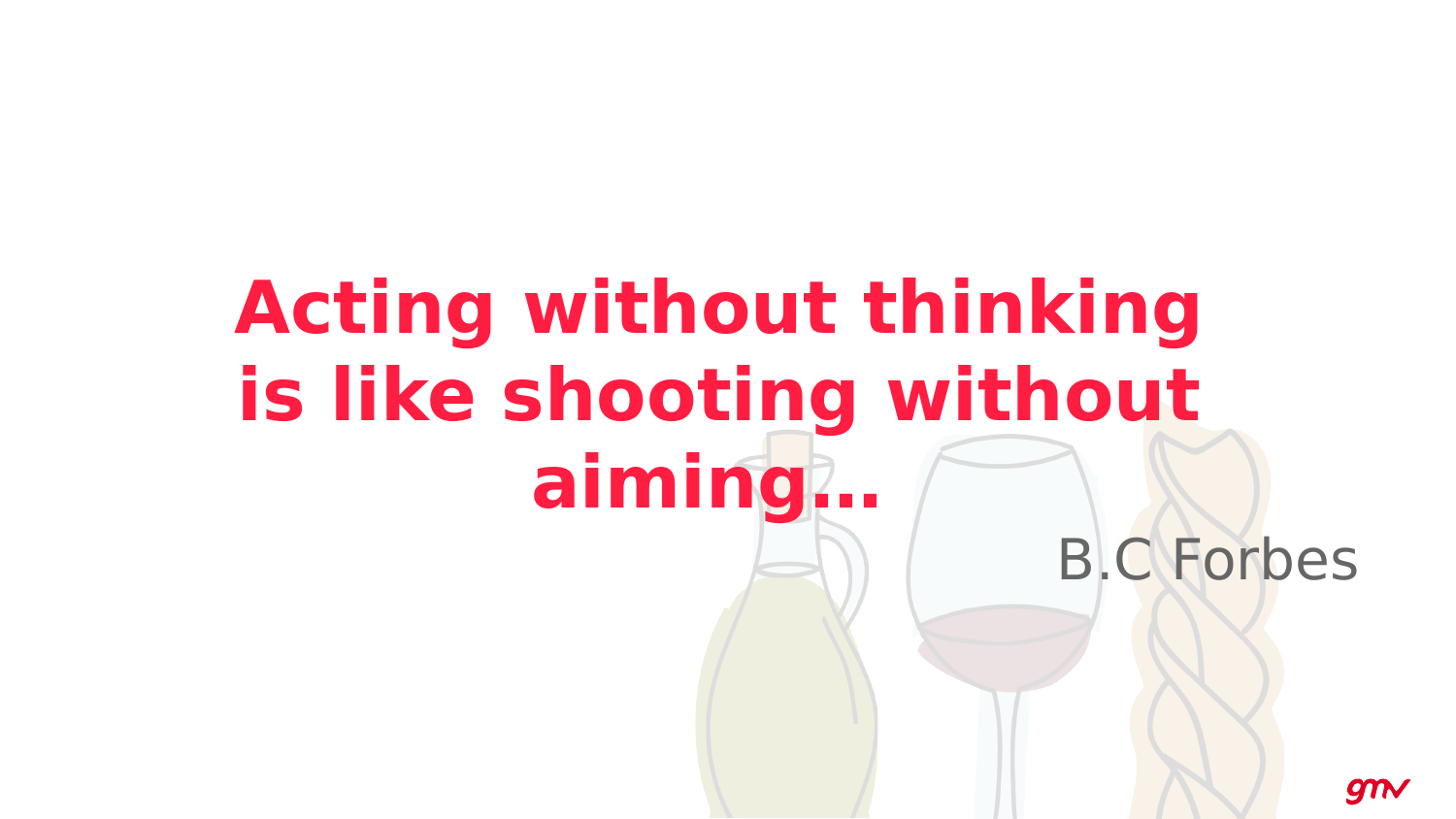

Acting without thinking
is like shooting without aiming…
B.C Forbes